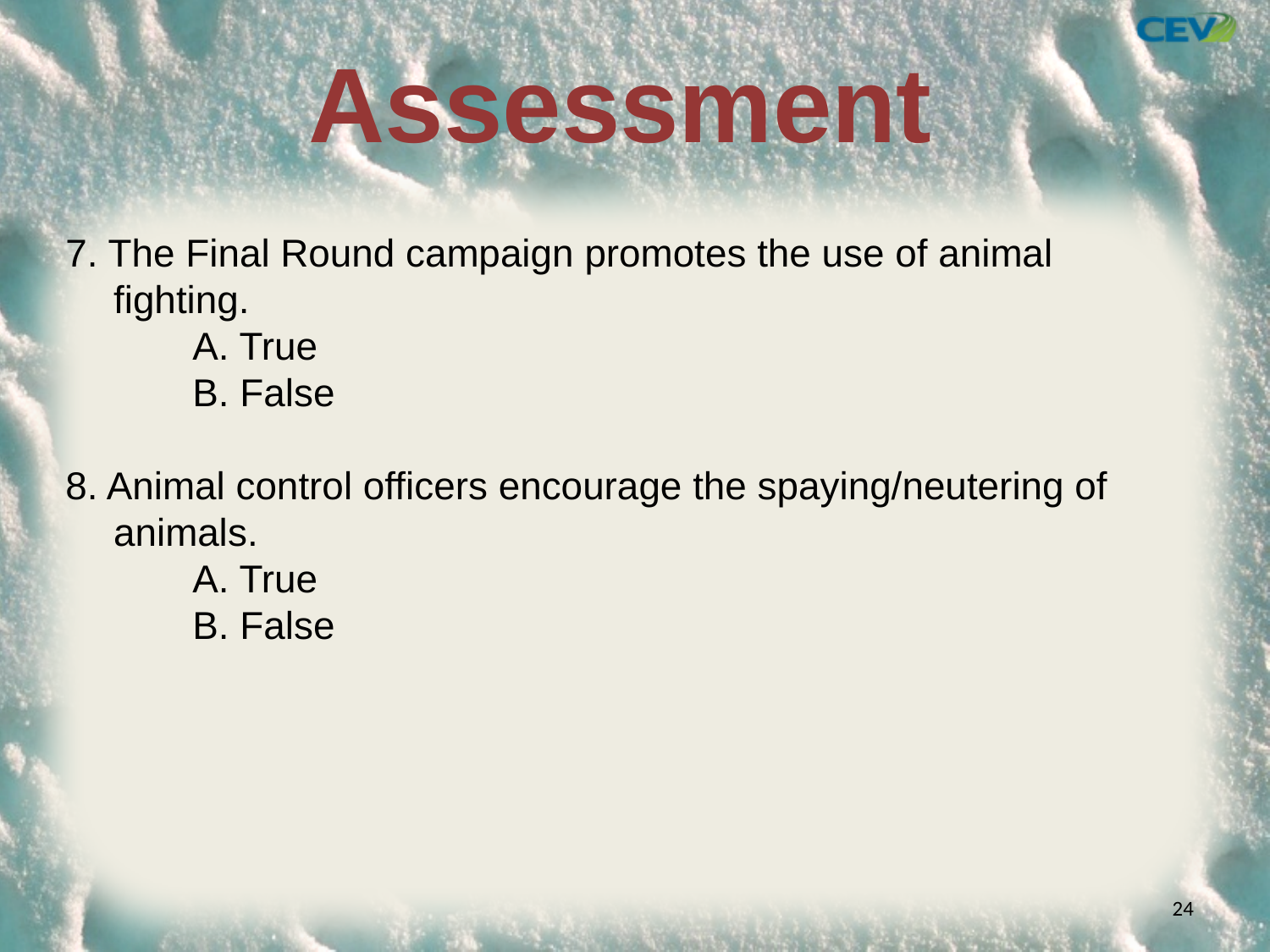

# Assessment
7. The Final Round campaign promotes the use of animal fighting.
	A. True
	B. False

8. Animal control officers encourage the spaying/neutering of animals.
	A. True
	B. False

24